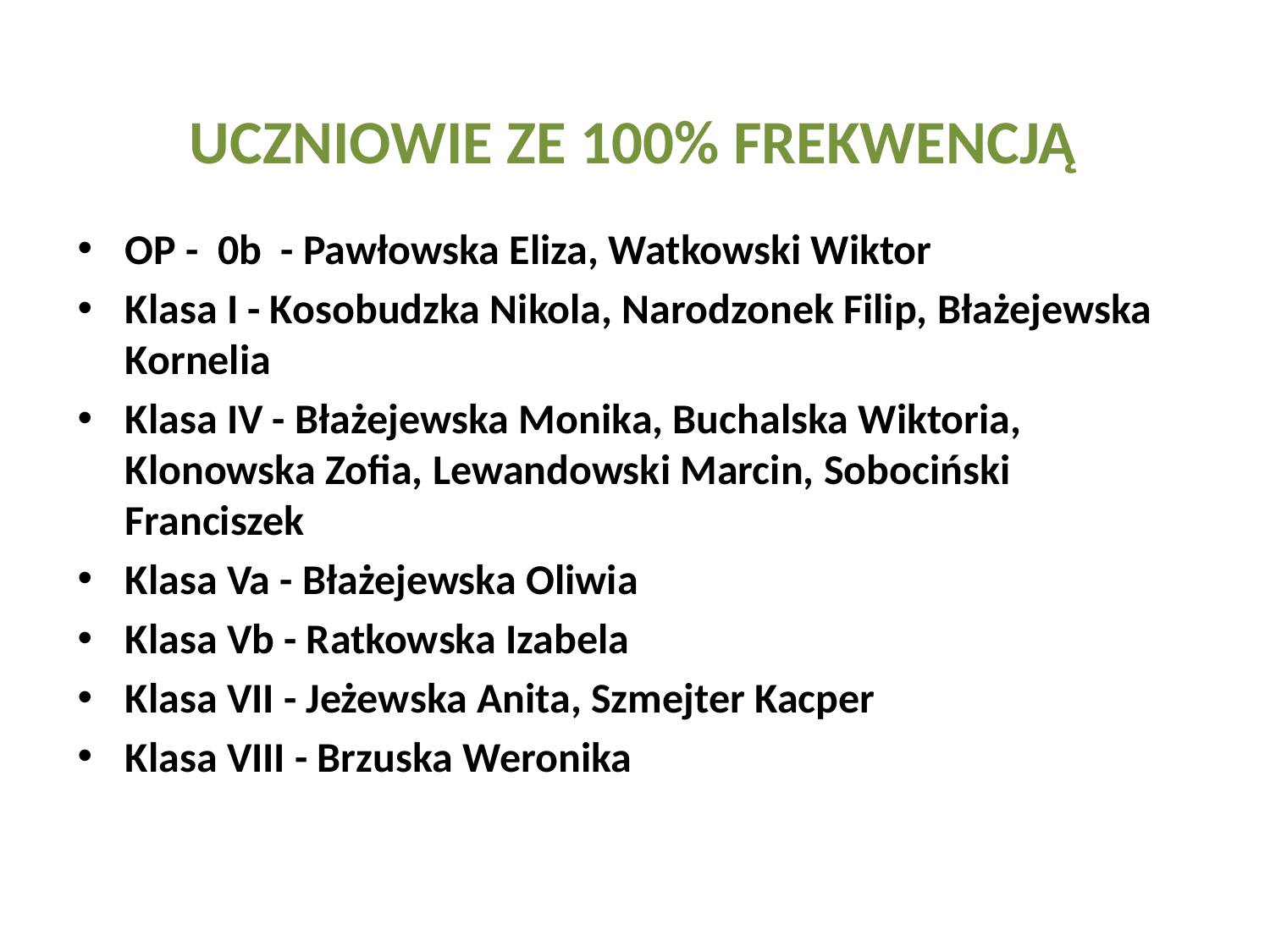

# UCZNIOWIE ZE 100% FREKWENCJĄ
OP -  0b  - Pawłowska Eliza, Watkowski Wiktor
Klasa I - Kosobudzka Nikola, Narodzonek Filip, Błażejewska Kornelia
Klasa IV - Błażejewska Monika, Buchalska Wiktoria, Klonowska Zofia, Lewandowski Marcin, Sobociński Franciszek
Klasa Va - Błażejewska Oliwia
Klasa Vb - Ratkowska Izabela
Klasa VII - Jeżewska Anita, Szmejter Kacper
Klasa VIII - Brzuska Weronika